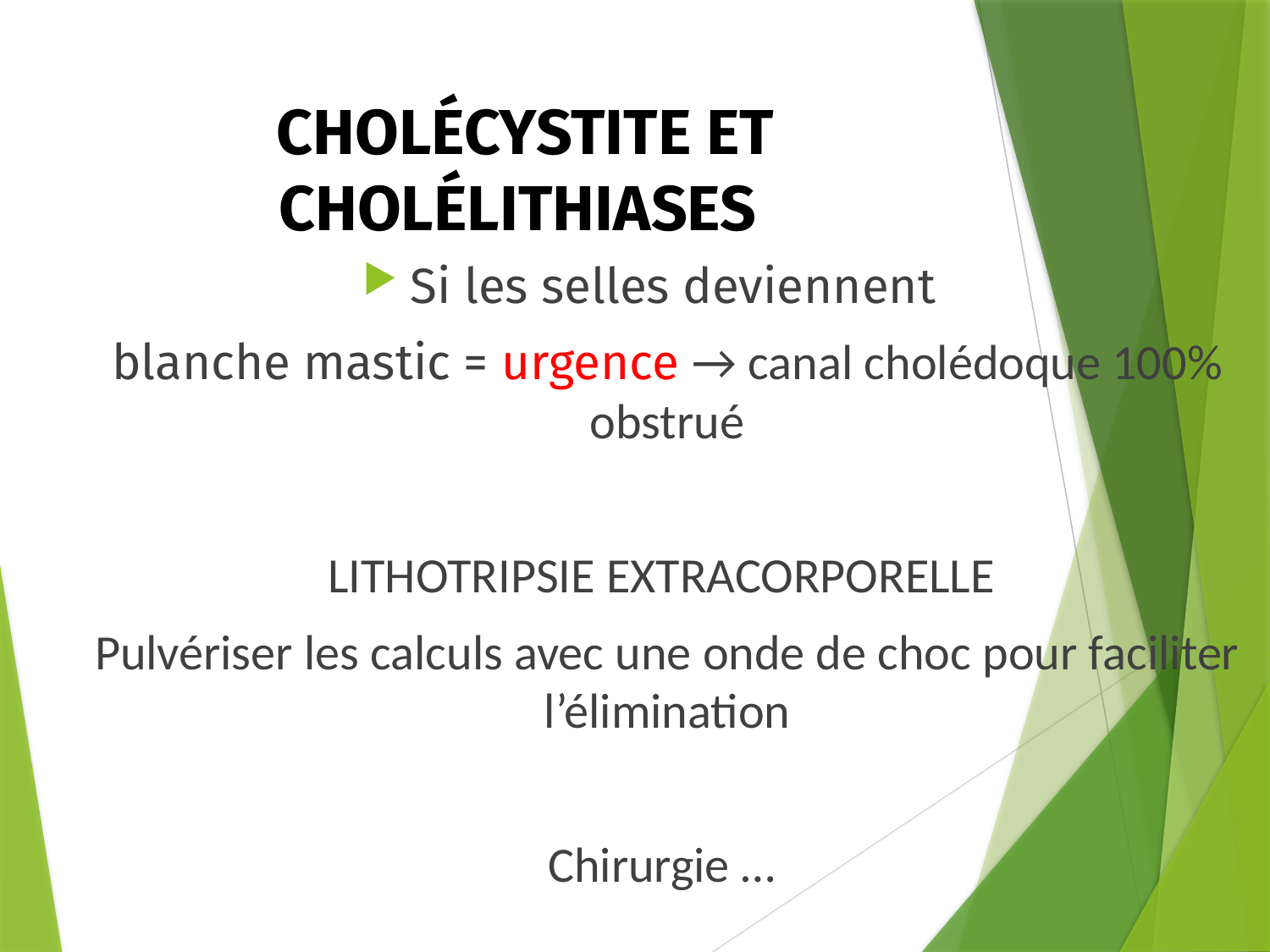

# CHOLÉCYSTITE ET CHOLÉLITHIASES
Si les selles deviennent
blanche mastic = urgence → canal cholédoque 100% obstrué

LITHOTRIPSIE EXTRACORPORELLE
Pulvériser les calculs avec une onde de choc pour faciliter l’élimination

Chirurgie …